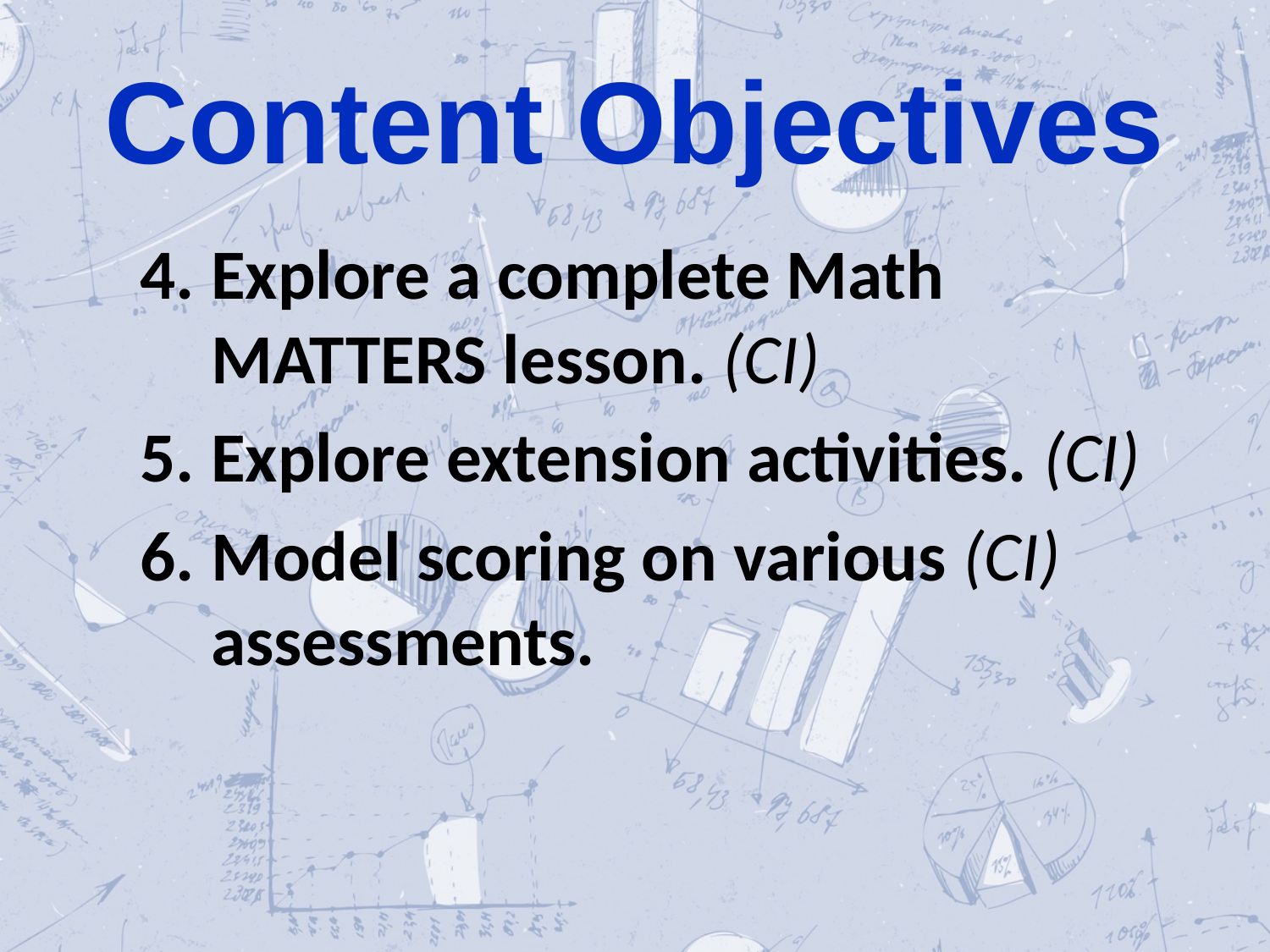

# Content Objectives
Explore a complete Math MATTERS lesson. (CI)
Explore extension activities. (CI)
Model scoring on various (CI) assessments.